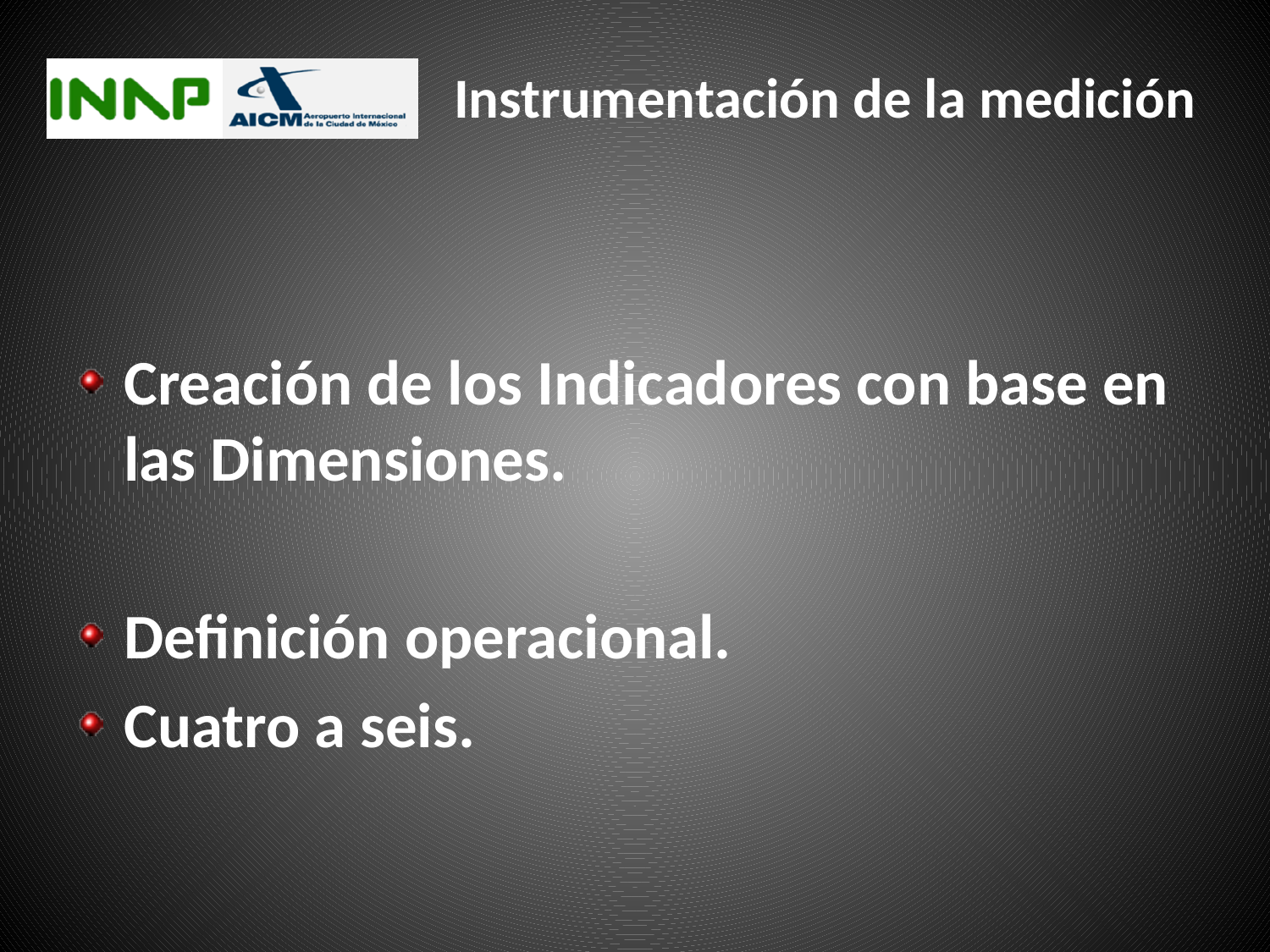

# Instrumentación de la medición
Creación de los Indicadores con base en las Dimensiones.

Definición operacional.
Cuatro a seis.